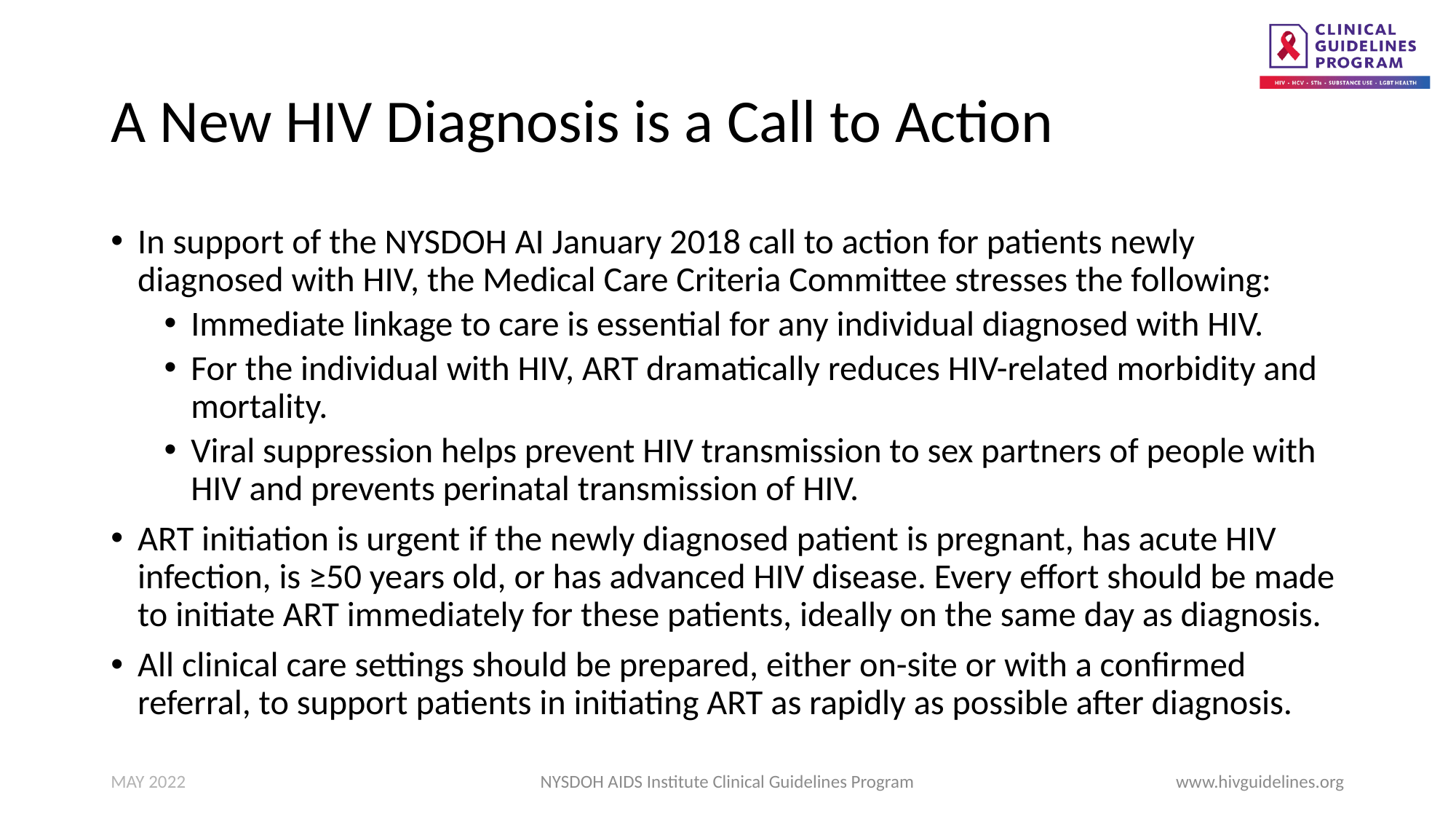

# A New HIV Diagnosis is a Call to Action
In support of the NYSDOH AI January 2018 call to action for patients newly diagnosed with HIV, the Medical Care Criteria Committee stresses the following:
Immediate linkage to care is essential for any individual diagnosed with HIV.
For the individual with HIV, ART dramatically reduces HIV-related morbidity and mortality.
Viral suppression helps prevent HIV transmission to sex partners of people with HIV and prevents perinatal transmission of HIV.
ART initiation is urgent if the newly diagnosed patient is pregnant, has acute HIV infection, is ≥50 years old, or has advanced HIV disease. Every effort should be made to initiate ART immediately for these patients, ideally on the same day as diagnosis.
All clinical care settings should be prepared, either on-site or with a confirmed referral, to support patients in initiating ART as rapidly as possible after diagnosis.
MAY 2022
NYSDOH AIDS Institute Clinical Guidelines Program
www.hivguidelines.org